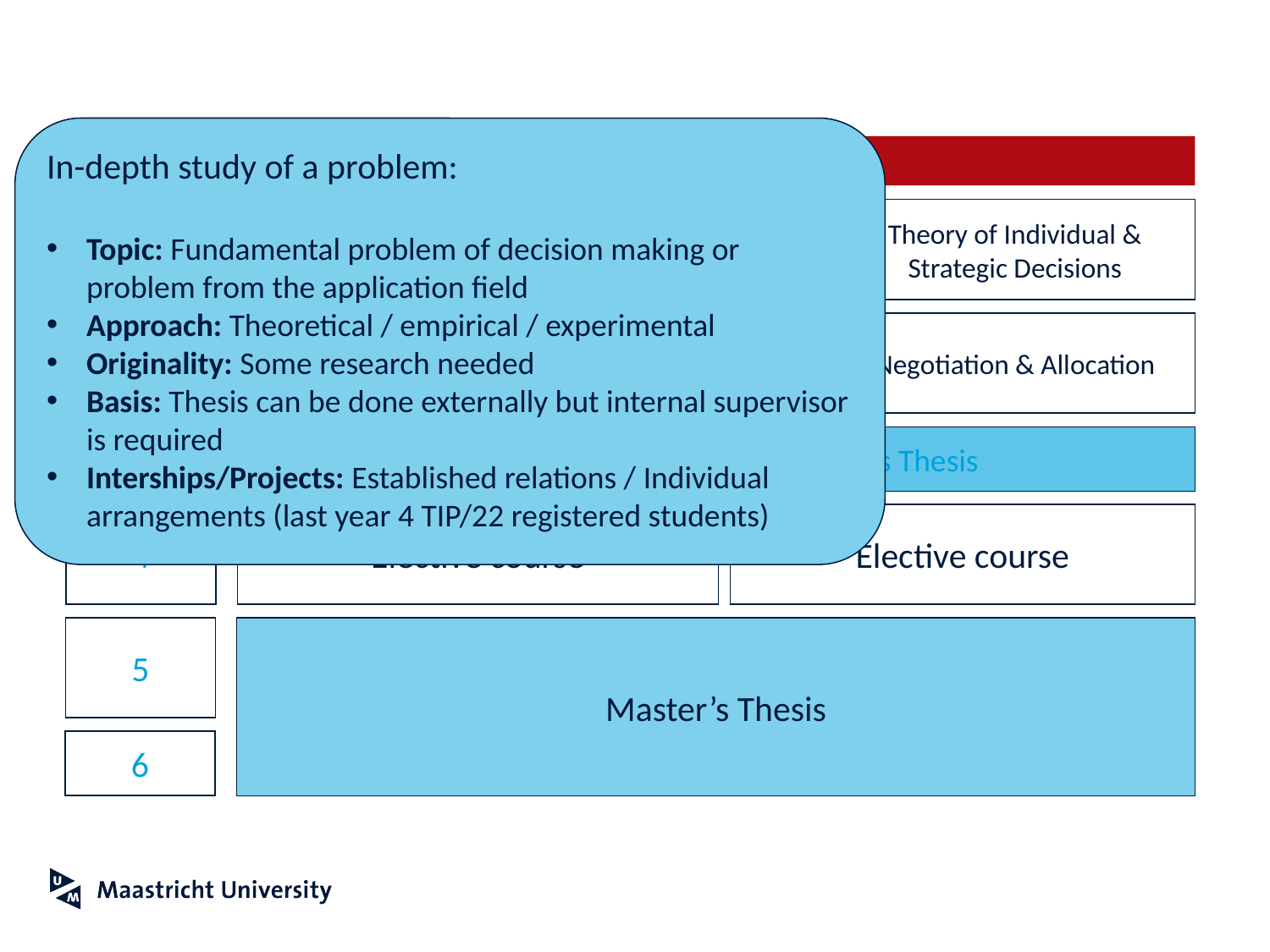

In-depth study of a problem:

Topic: Fundamental problem of decision making or problem from the application field
Approach: Theoretical / empirical / experimental
Originality: Some research needed
Basis: Thesis can be done externally but internal supervisor is required
Interships/Projects: Established relations / Individual arrangements (last year 4 TIP/22 registered students)
Block
Programme Structure
1
Cognitive Psychology & Cognition Experiments
Integration Workshop
Theory of Individual & Strategic Decisions
2
Social Psychology & Interaction Experiments
Negotiation & Allocation
3
Research Skills: Writing a Master’s Thesis
4
Elective course
Elective course
5
Master’s Thesis
6